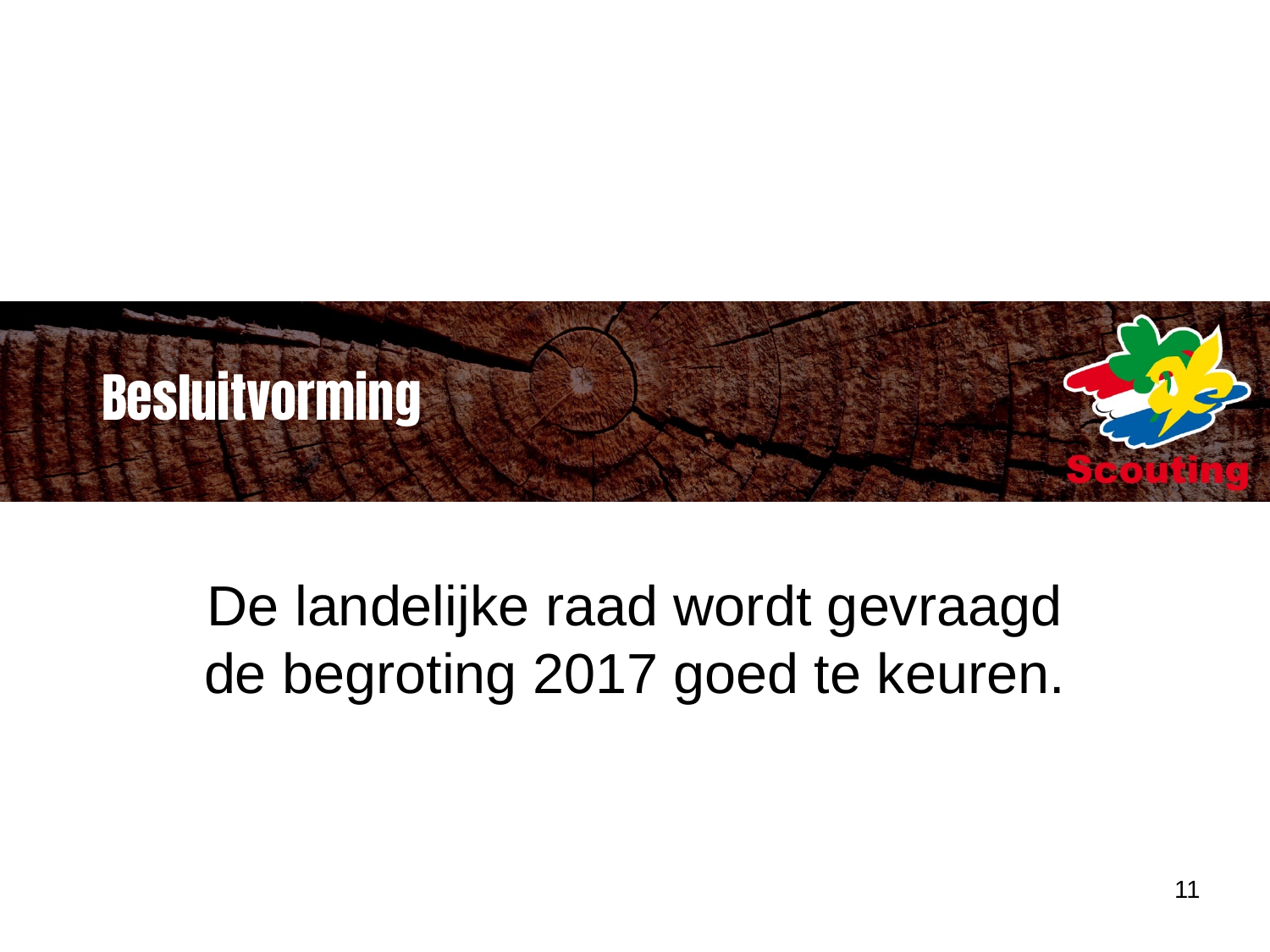

Besluitvorming
De landelijke raad wordt gevraagd de begroting 2017 goed te keuren.
11